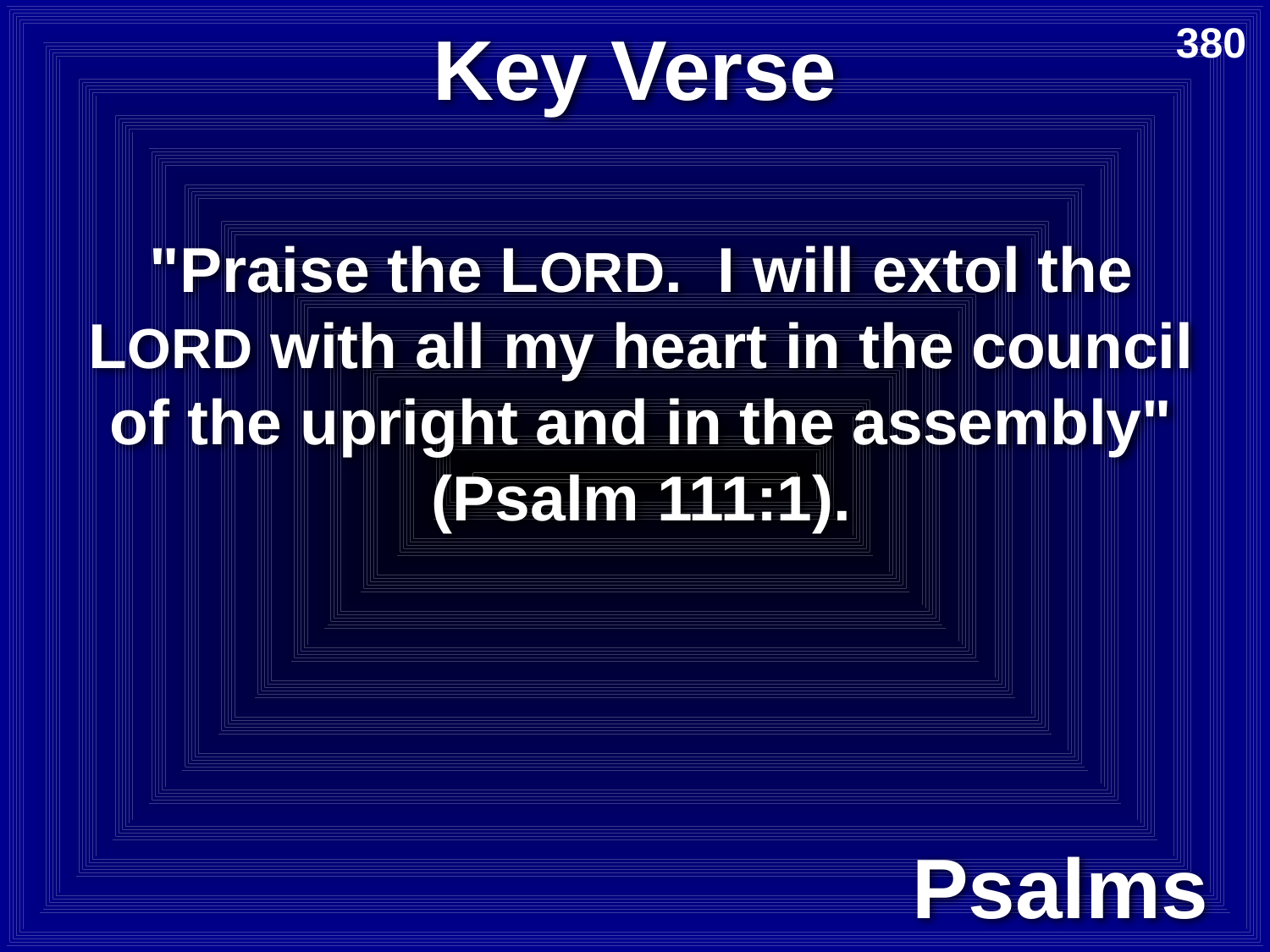

# Key Verse
380

"Praise the LORD.  I will extol the LORD with all my heart in the council of the upright and in the assembly" (Psalm 111:1).
Psalms